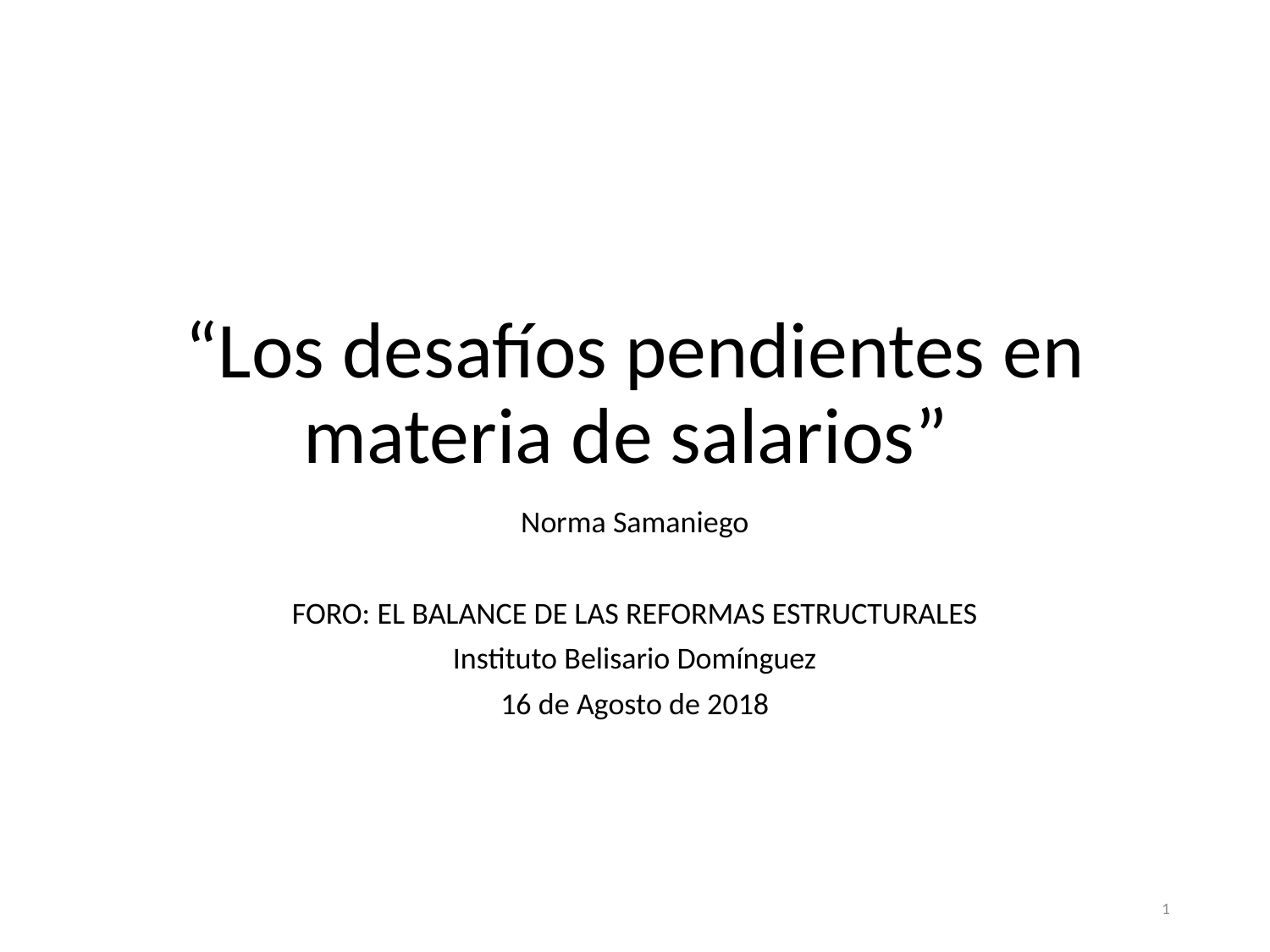

# “Los desafíos pendientes en materia de salarios”
Norma Samaniego

FORO: EL BALANCE DE LAS REFORMAS ESTRUCTURALES
Instituto Belisario Domínguez
16 de Agosto de 2018
1